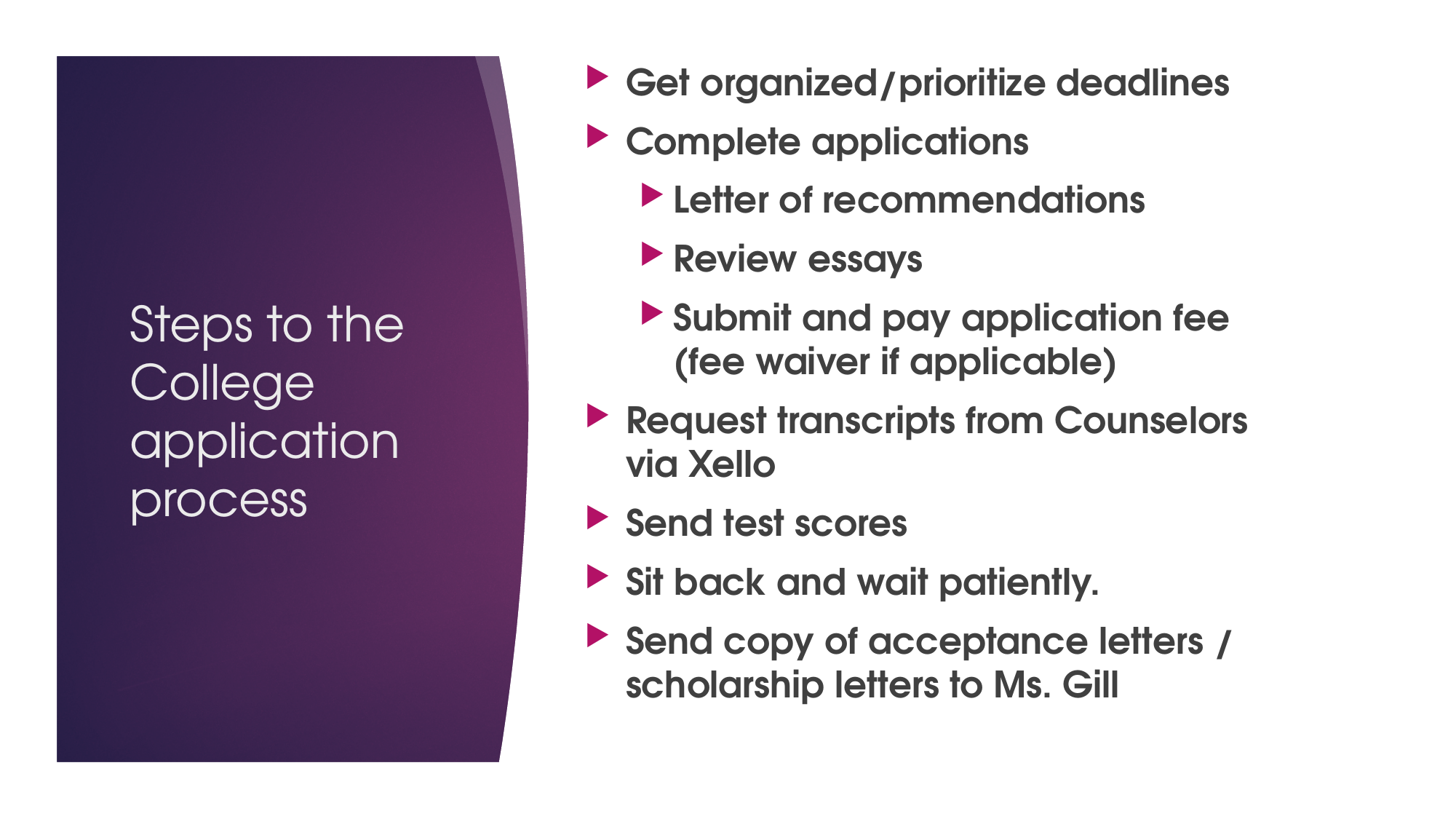

Get organized/prioritize deadlines
Complete applications
Letter of recommendations
Review essays
Submit and pay application fee (fee waiver if applicable)
Request transcripts from Counselors via Xello
Send test scores
Sit back and wait patiently.
Send copy of acceptance letters / scholarship letters to Ms. Gill

# Steps to the College application process